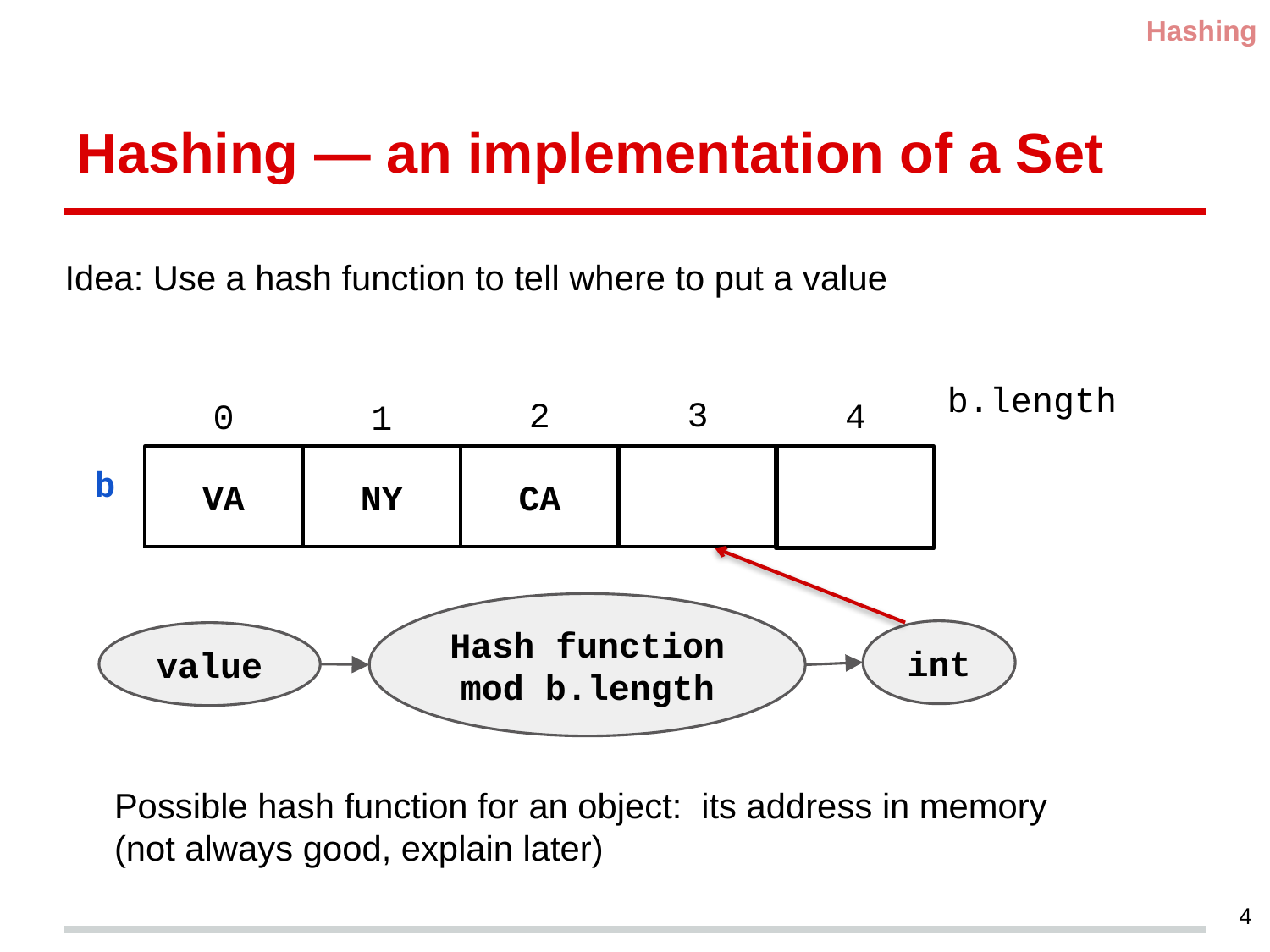

Hashing
# Hashing — an implementation of a Set
Idea: Use a hash function to tell where to put a value
b.length
3
2
0
1
VA
NY
CA

4

b
Hash function
mod b.length
int
value
Possible hash function for an object:  its address in memory
(not always good, explain later)
4